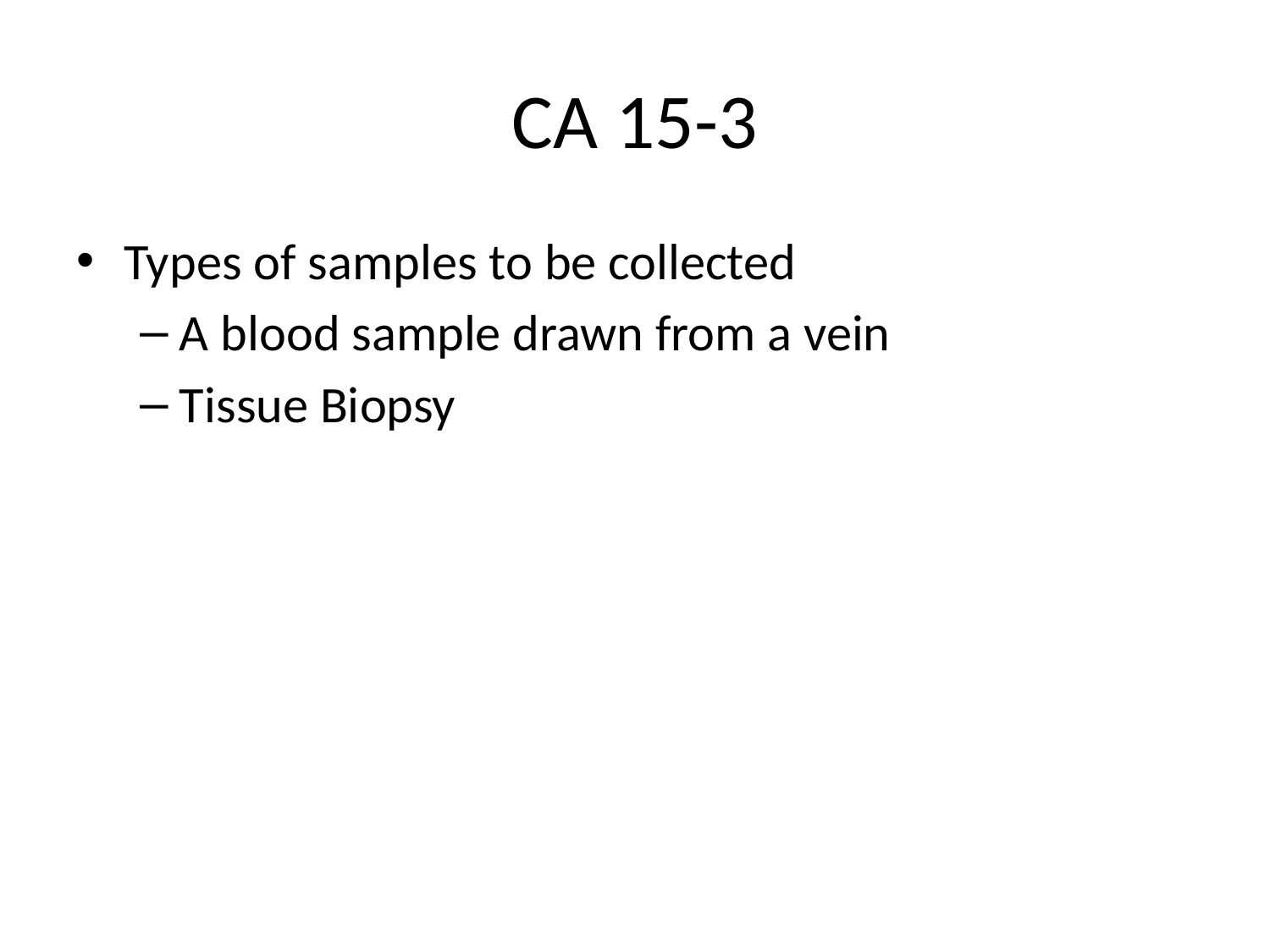

# CA 15-3
Types of samples to be collected
A blood sample drawn from a vein
Tissue Biopsy